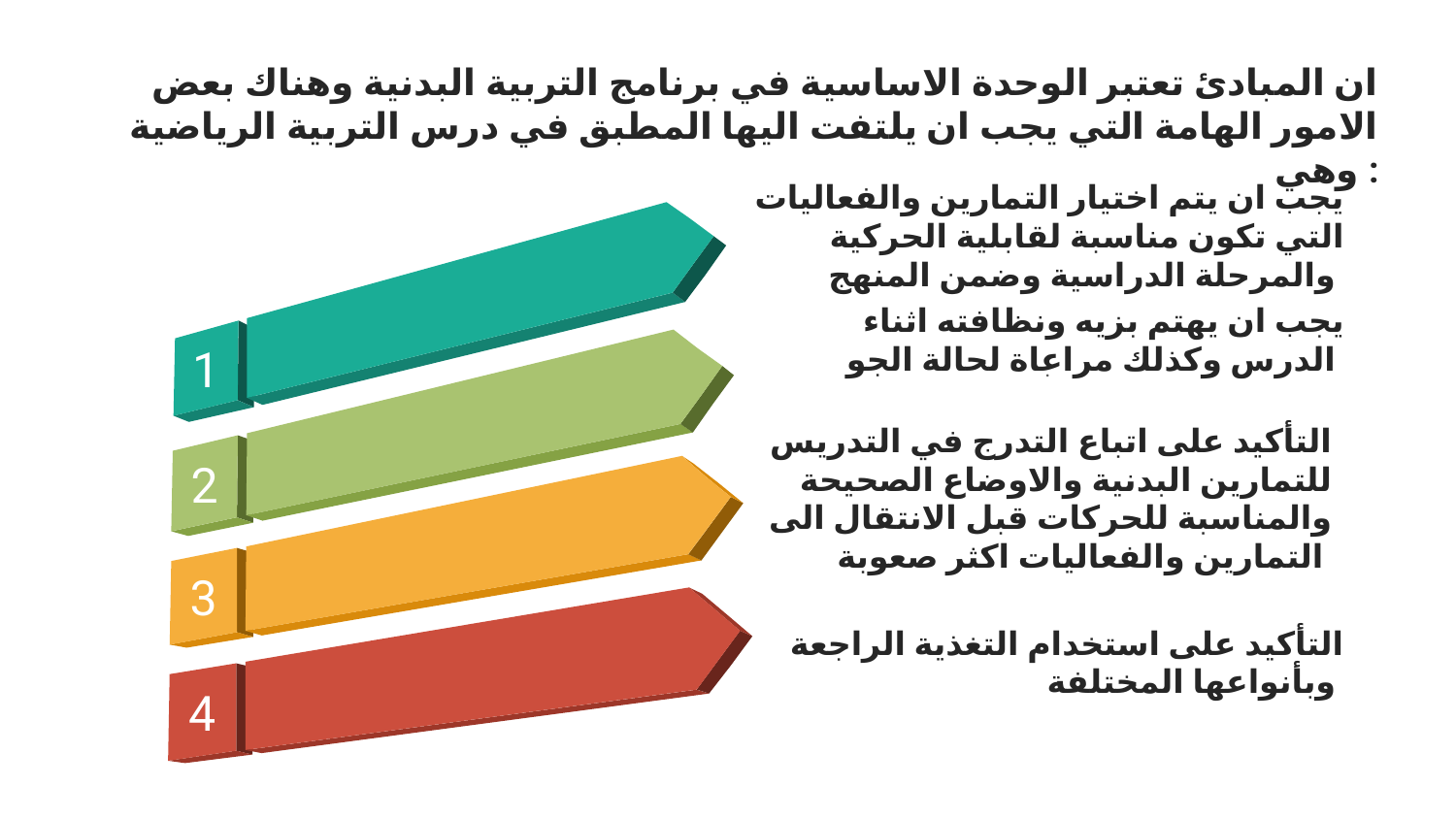

ان المبادئ تعتبر الوحدة الاساسية في برنامج التربية البدنية وهناك بعض الامور الهامة التي يجب ان يلتفت اليها المطبق في درس التربية الرياضية وهي :
#
يجب ان يتم اختيار التمارين والفعاليات التي تكون مناسبة لقابلية الحركية والمرحلة الدراسية وضمن المنهج

يجب ان يهتم بزيه ونظافته اثناء الدرس وكذلك مراعاة لحالة الجو
1

.

التأكيد على اتباع التدرج في التدريس للتمارين البدنية والاوضاع الصحيحة والمناسبة للحركات قبل الانتقال الى التمارين والفعاليات اكثر صعوبة
2

3

التأكيد على استخدام التغذية الراجعة وبأنواعها المختلفة
4